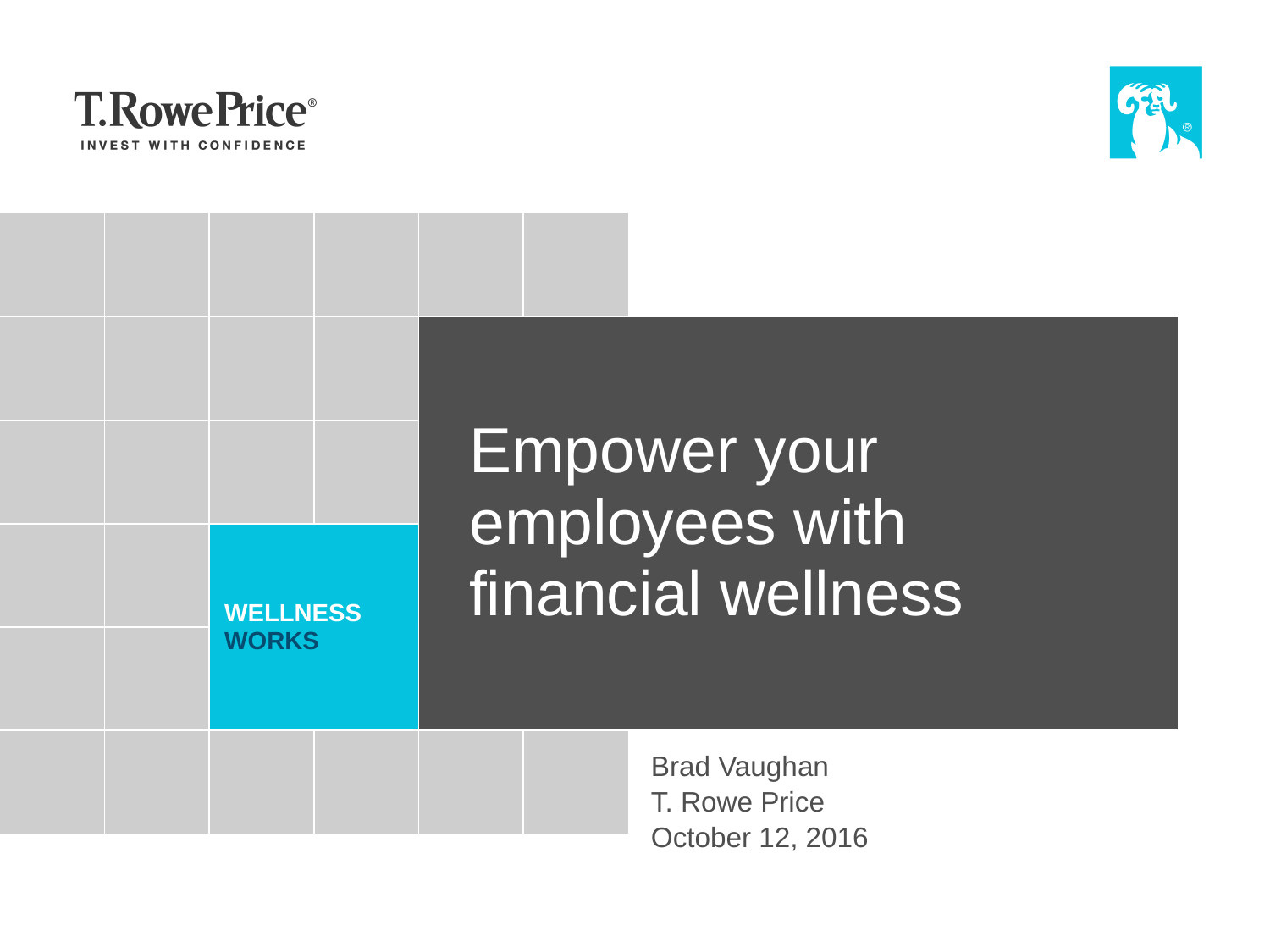

|  |  |  |  |  |  |
| --- | --- | --- | --- | --- | --- |
|  |  |  |  |  |  |
|  |  |  |  |  |  |
|  |  | wellness works |  |  |  |
|  |  |  |  |  |  |
|  |  |  |  |  |  |
Empower your employees with financial wellness
Brad Vaughan
T. Rowe Price
October 12, 2016